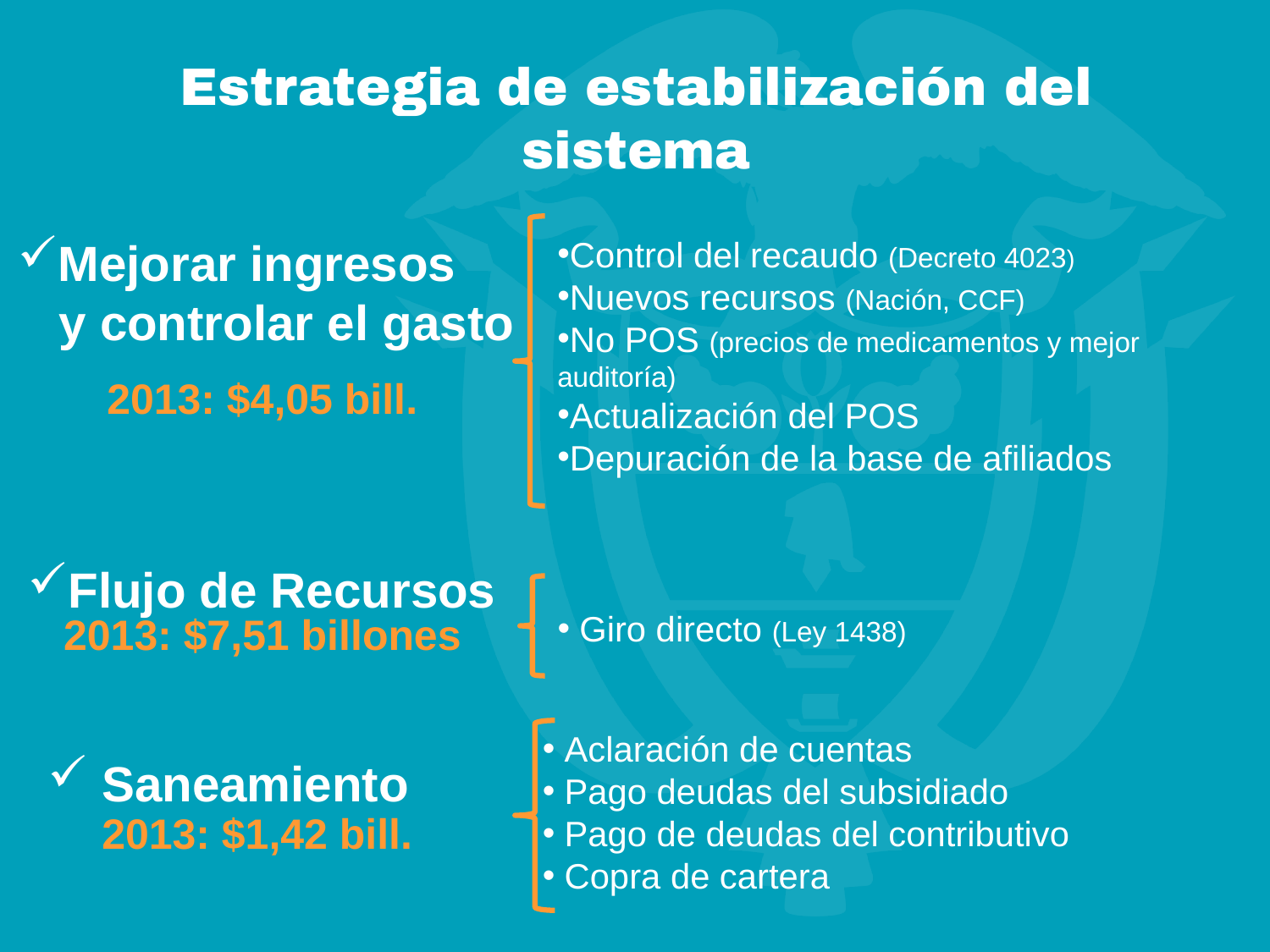

# Estrategia de estabilización del sistema

Mejorar ingresos
   y controlar el gasto
Control del recaudo (Decreto 4023)
Nuevos recursos (Nación, CCF)
No POS (precios de medicamentos y mejor auditoría)
Actualización del POS
Depuración de la base de afiliados

2013: $4,05 bill.

Flujo de Recursos

 Giro directo (Ley 1438)
2013: $7,51 billones

 Aclaración de cuentas
 Pago deudas del subsidiado
 Pago de deudas del contributivo
 Copra de cartera
 Saneamiento

2013: $1,42 bill.